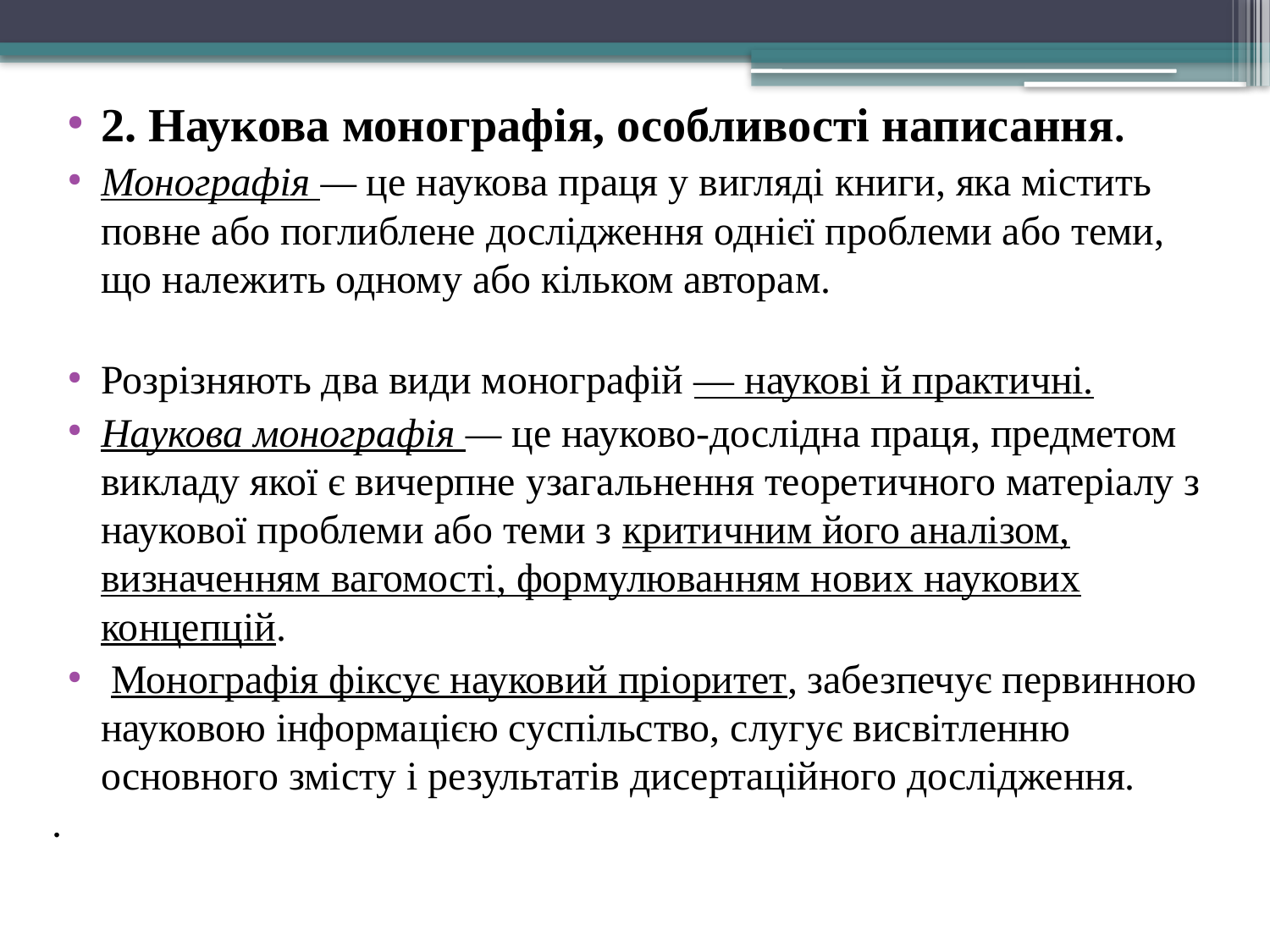

2. Наукова монографія, особливості написання.
Монографія — це наукова праця у вигляді книги, яка містить повне або поглиблене дослідження однієї проблеми або теми, що належить одному або кільком авторам.
Розрізняють два види монографій — наукові й практичні.
Наукова монографія — це науково-дослідна праця, предметом викладу якої є вичерпне узагальнення теоретичного матеріалу з наукової проблеми або теми з критичним його аналізом, визначенням вагомості, формулюванням нових наукових концепцій.
 Монографія фіксує науковий пріоритет, забезпечує первинною науковою інформацією суспільство, слугує висвітленню основного змісту і результатів дисертаційного дослідження.
.